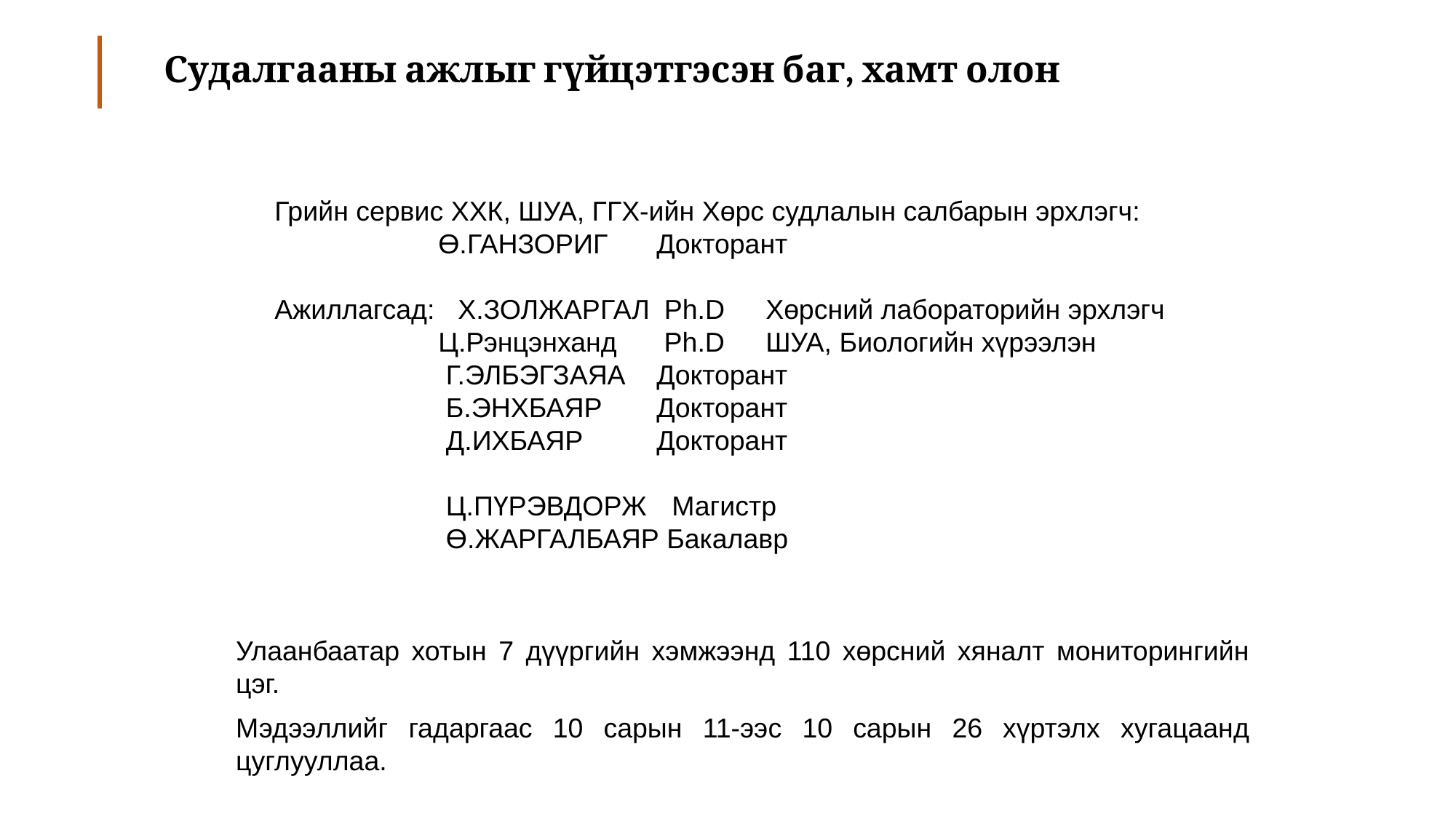

# Судалгааны ажлыг гүйцэтгэсэн баг, хамт олон

Грийн сервис ХХК, ШУА, ГГХ-ийн Хөрс судлалын салбарын эрхлэгч:
		Ө.ГАНЗОРИГ   	Докторант

Ажиллагсад:   Х.ЗОЛЖАРГАЛ	 Ph.D    	Хөрсний лабораторийн эрхлэгч
		Ц.Рэнцэнханд	 Ph.D 	ШУА, Биологийн хүрээлэн
		 Г.ЭЛБЭГЗАЯА 	Докторант
		 Б.ЭНХБАЯР 	Докторант
		 Д.ИХБАЯР	Докторант

		 Ц.ПҮРЭВДОРЖ	  Магистр
		 Ө.ЖАРГАЛБАЯР Бакалавр

Улаанбаатар хотын 7 дүүргийн хэмжээнд 110 хөрсний хяналт мониторингийн цэг.
Мэдээллийг гадаргаас 10 сарын 11-ээс 10 сарын 26 хүртэлх хугацаанд цуглууллаа.